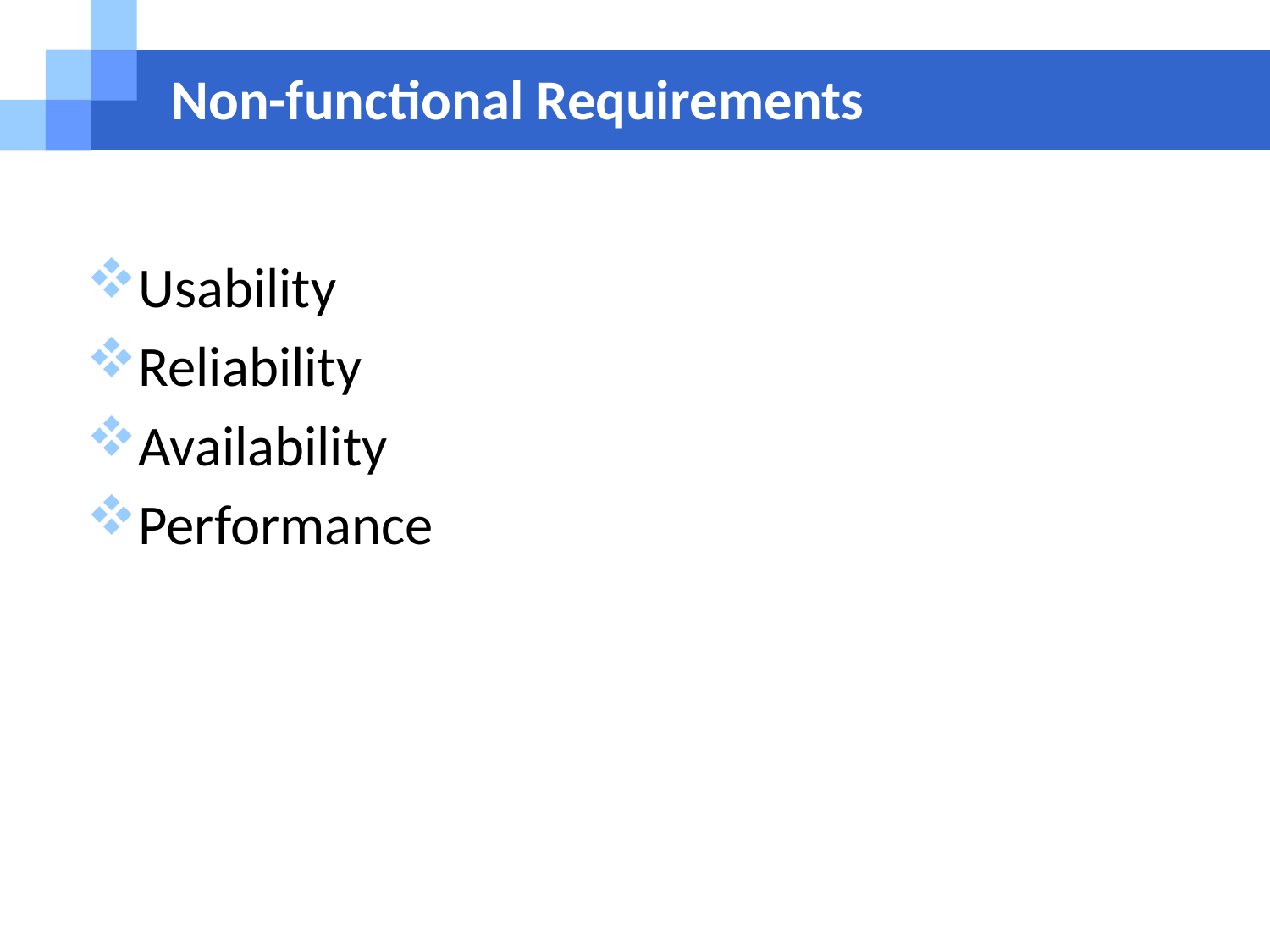

# Non-functional Requirements
Usability
Reliability
Availability
Performance